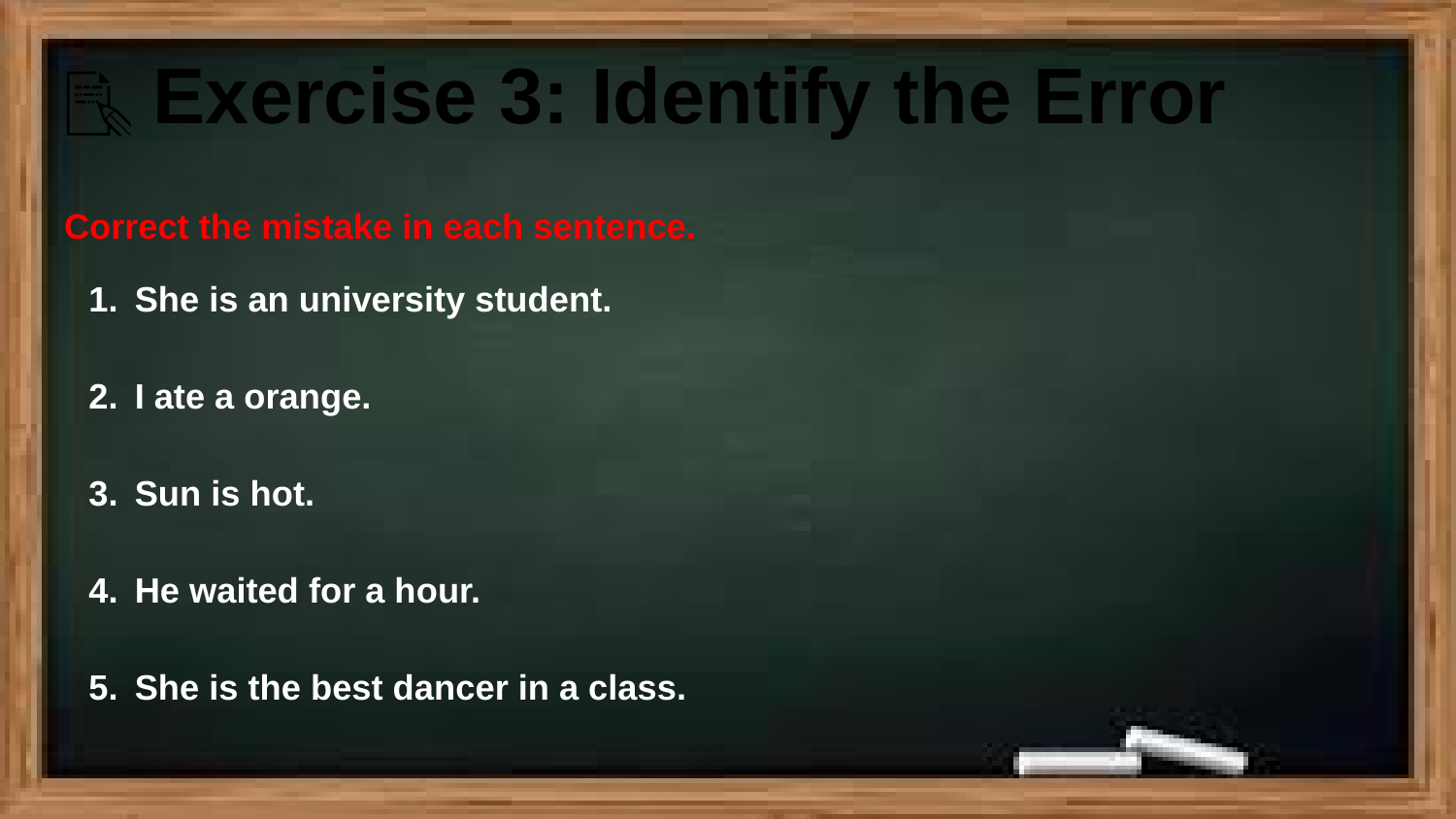

# 📝 Exercise 3: Identify the Error
Correct the mistake in each sentence.
She is an university student.
I ate a orange.
Sun is hot.
He waited for a hour.
She is the best dancer in a class.